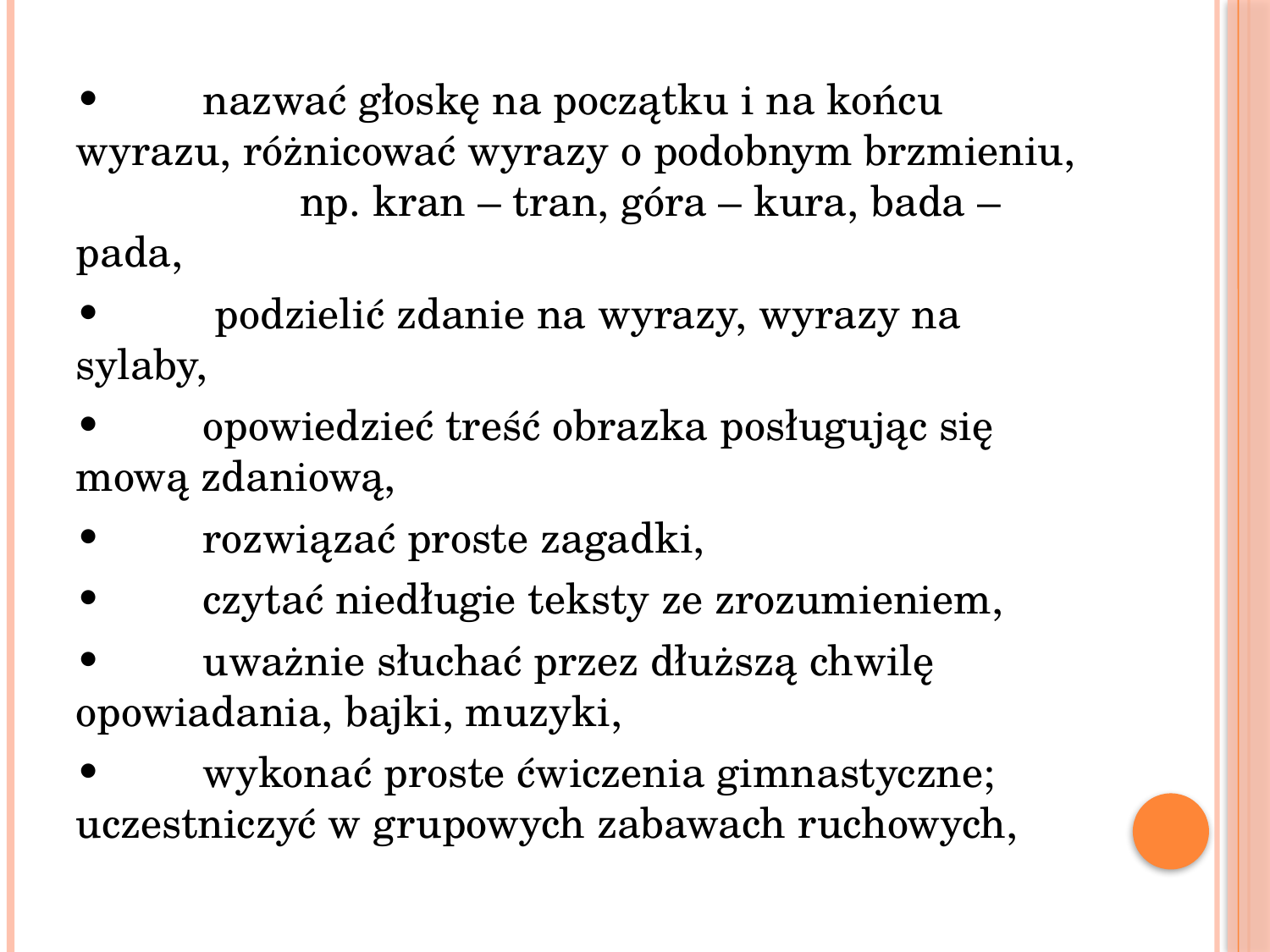

•	nazwać głoskę na początku i na końcu wyrazu, różnicować wyrazy o podobnym brzmieniu,                    np. kran – tran, góra – kura, bada – pada,
•	 podzielić zdanie na wyrazy, wyrazy na sylaby,
•	opowiedzieć treść obrazka posługując się mową zdaniową,
•	rozwiązać proste zagadki,
•	czytać niedługie teksty ze zrozumieniem,
•	uważnie słuchać przez dłuższą chwilę opowiadania, bajki, muzyki,
•	wykonać proste ćwiczenia gimnastyczne; uczestniczyć w grupowych zabawach ruchowych,